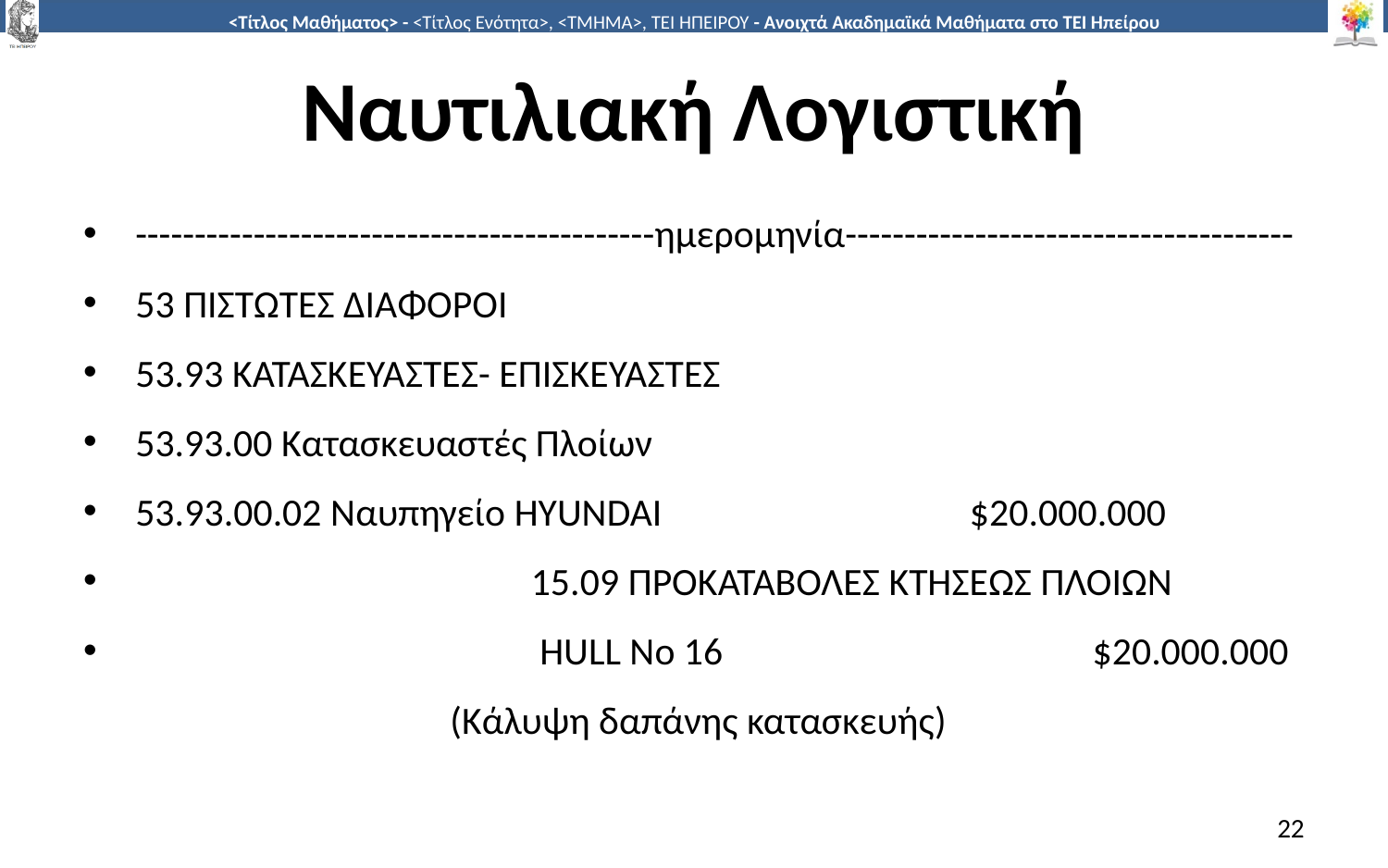

# Ναυτιλιακή Λογιστική
--------------------------------------------ημερομηνία--------------------------------------
53 ΠΙΣΤΩΤΕΣ ΔΙΑΦΟΡΟΙ
53.93 ΚΑΤΑΣΚΕΥΑΣΤΕΣ- ΕΠΙΣΚΕΥΑΣΤΕΣ
53.93.00 Κατασκευαστές Πλοίων
53.93.00.02 Ναυπηγείο HYUNDAI                                   $20.000.000
                                             15.09 ΠΡΟΚΑΤΑΒΟΛΕΣ ΚΤΗΣΕΩΣ ΠΛΟΙΩΝ
                                              HULL No 16                                          $20.000.000
 (Κάλυψη δαπάνης κατασκευής)
22